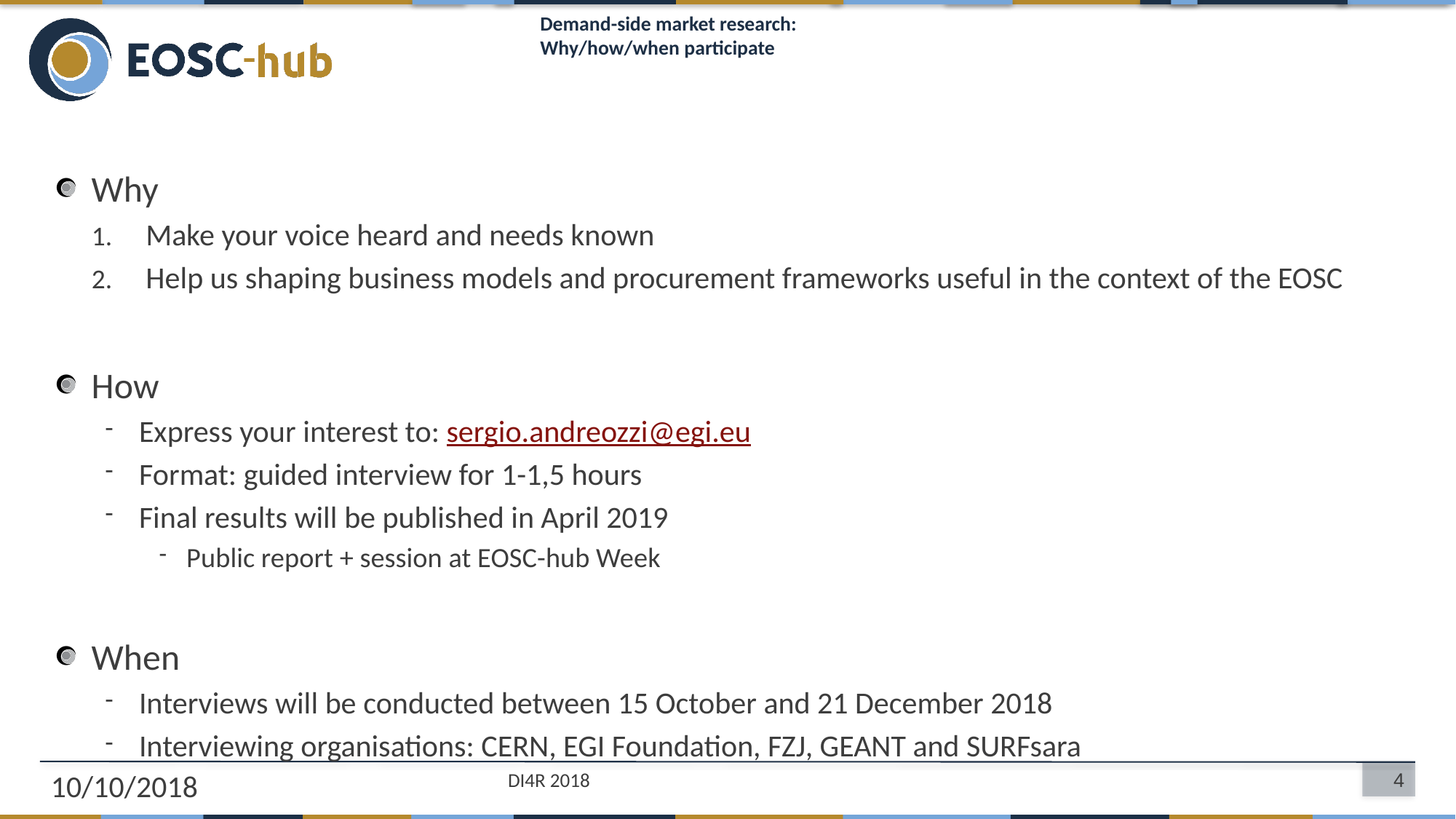

# Demand-side market research: Why/how/when participate
Why
Make your voice heard and needs known
Help us shaping business models and procurement frameworks useful in the context of the EOSC

How
Express your interest to: sergio.andreozzi@egi.eu
Format: guided interview for 1-1,5 hours
Final results will be published in April 2019
Public report + session at EOSC-hub Week

When
Interviews will be conducted between 15 October and 21 December 2018
Interviewing organisations: CERN, EGI Foundation, FZJ, GEANT and SURFsara

10/10/2018
DI4R 2018
4